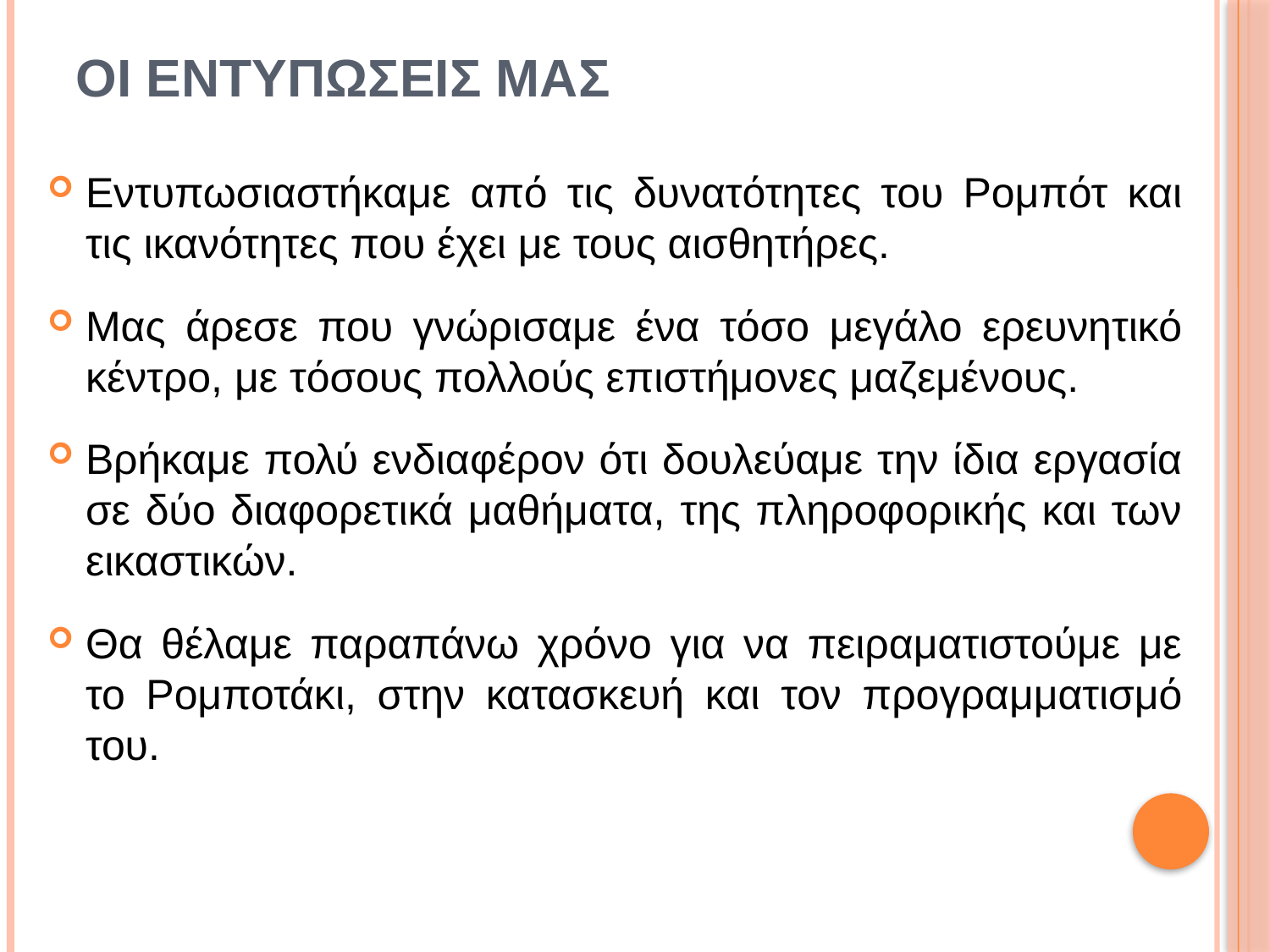

# Οι Εντυπωσεισ μασ
Εντυπωσιαστήκαμε από τις δυνατότητες του Ρομπότ και τις ικανότητες που έχει με τους αισθητήρες.
Μας άρεσε που γνώρισαμε ένα τόσο μεγάλο ερευνητικό κέντρο, με τόσους πολλούς επιστήμονες μαζεμένους.
Βρήκαμε πολύ ενδιαφέρον ότι δουλεύαμε την ίδια εργασία σε δύο διαφορετικά μαθήματα, της πληροφορικής και των εικαστικών.
Θα θέλαμε παραπάνω χρόνο για να πειραματιστούμε με το Ρομποτάκι, στην κατασκευή και τον προγραμματισμό του.